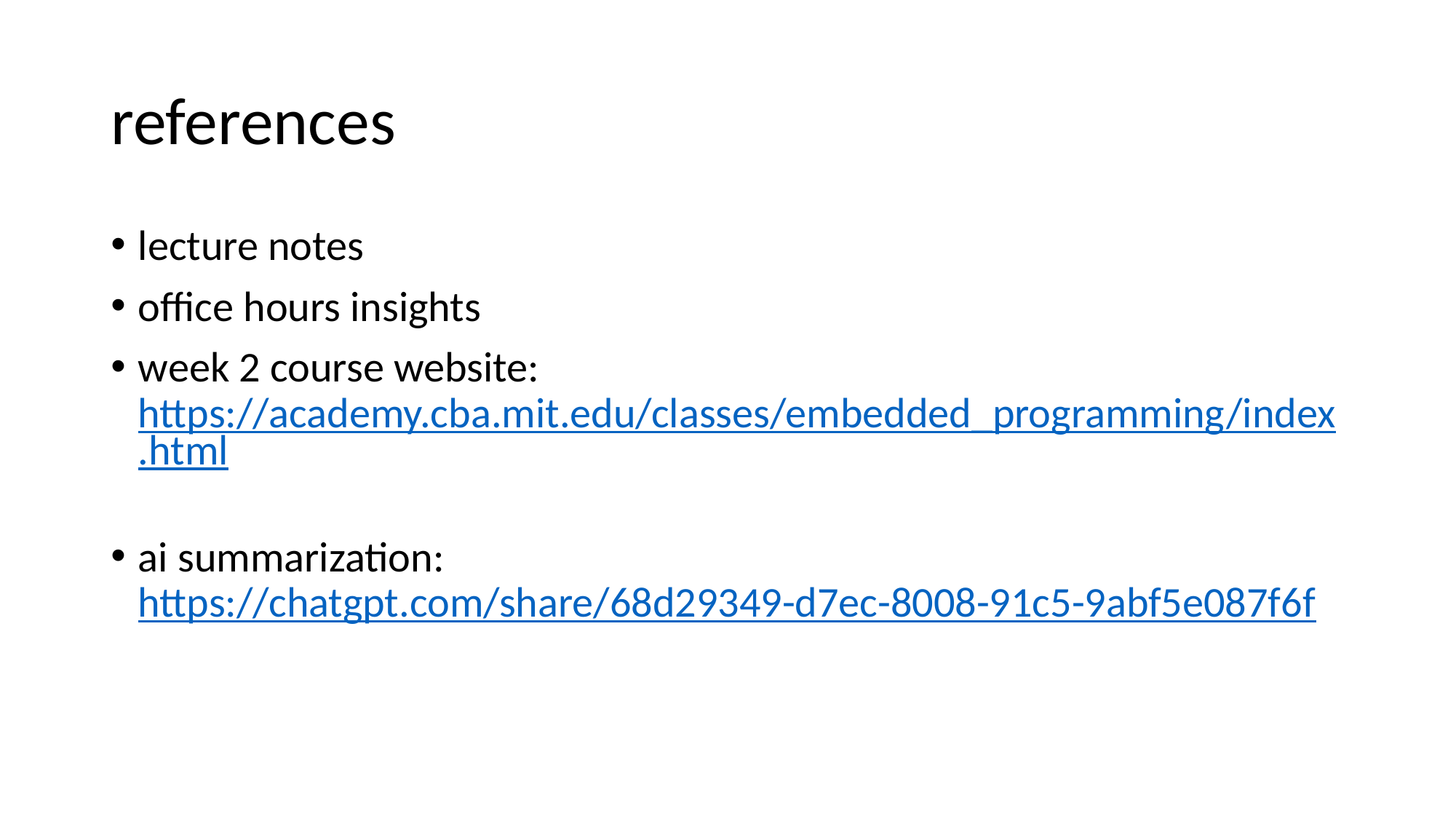

# references
lecture notes
office hours insights
week 2 course website: https://academy.cba.mit.edu/classes/embedded_programming/index.html
ai summarization: https://chatgpt.com/share/68d29349-d7ec-8008-91c5-9abf5e087f6f